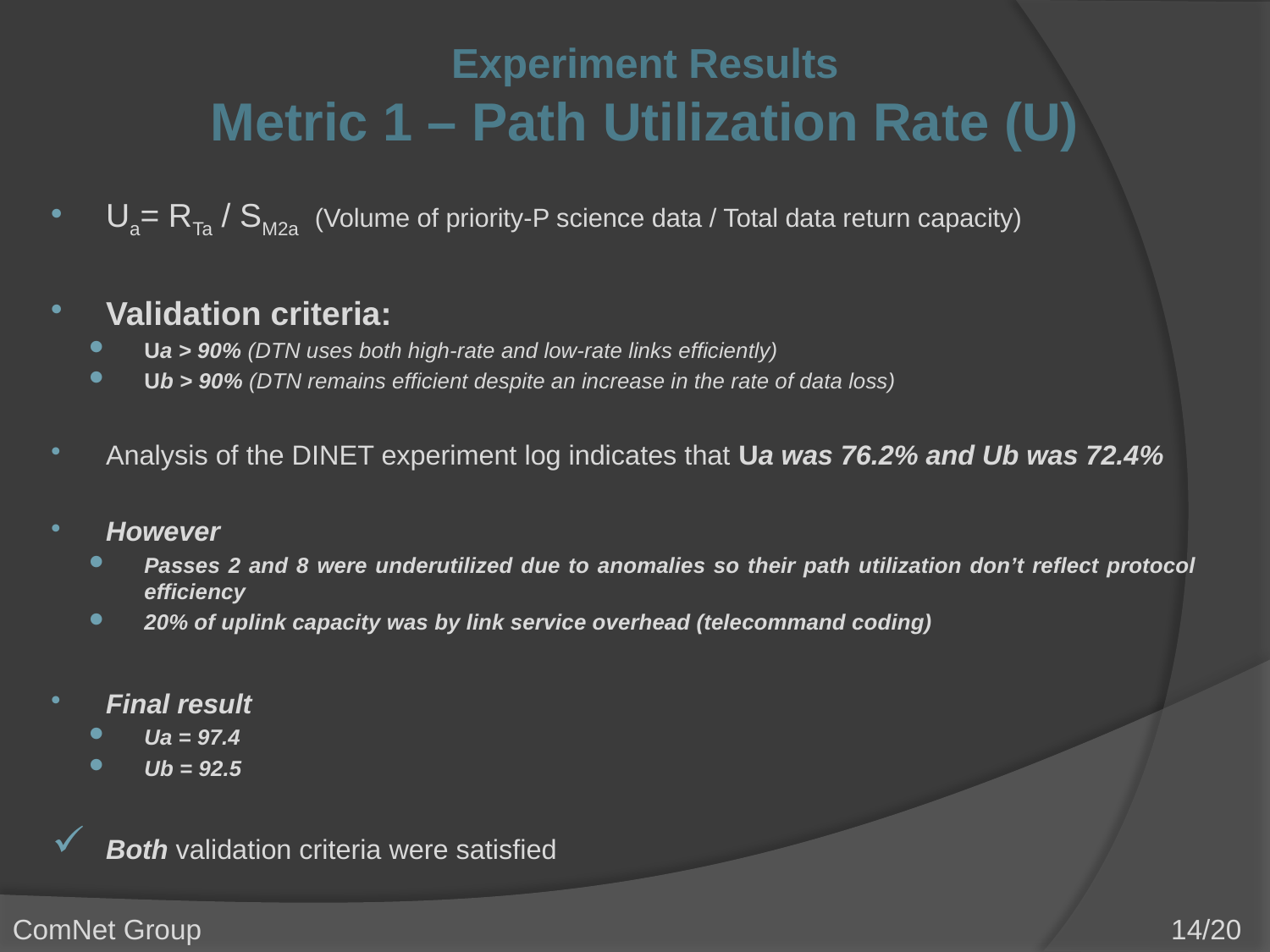

# Experiment Results Metric 1 – Path Utilization Rate (U)
Ua= RTa / SM2a   (Volume of priority-P science data / Total data return capacity)

Validation criteria:
Ua > 90% (DTN uses both high-rate and low-rate links efficiently)
Ub > 90% (DTN remains efficient despite an increase in the rate of data loss)

Analysis of the DINET experiment log indicates that Ua was 76.2% and Ub was 72.4%

However
Passes 2 and 8 were underutilized due to anomalies so their path utilization don’t reflect protocol efficiency
20% of uplink capacity was by link service overhead (telecommand coding)

Final result
Ua = 97.4
Ub = 92.5

Both validation criteria were satisfied

ComNet Group								  14/20